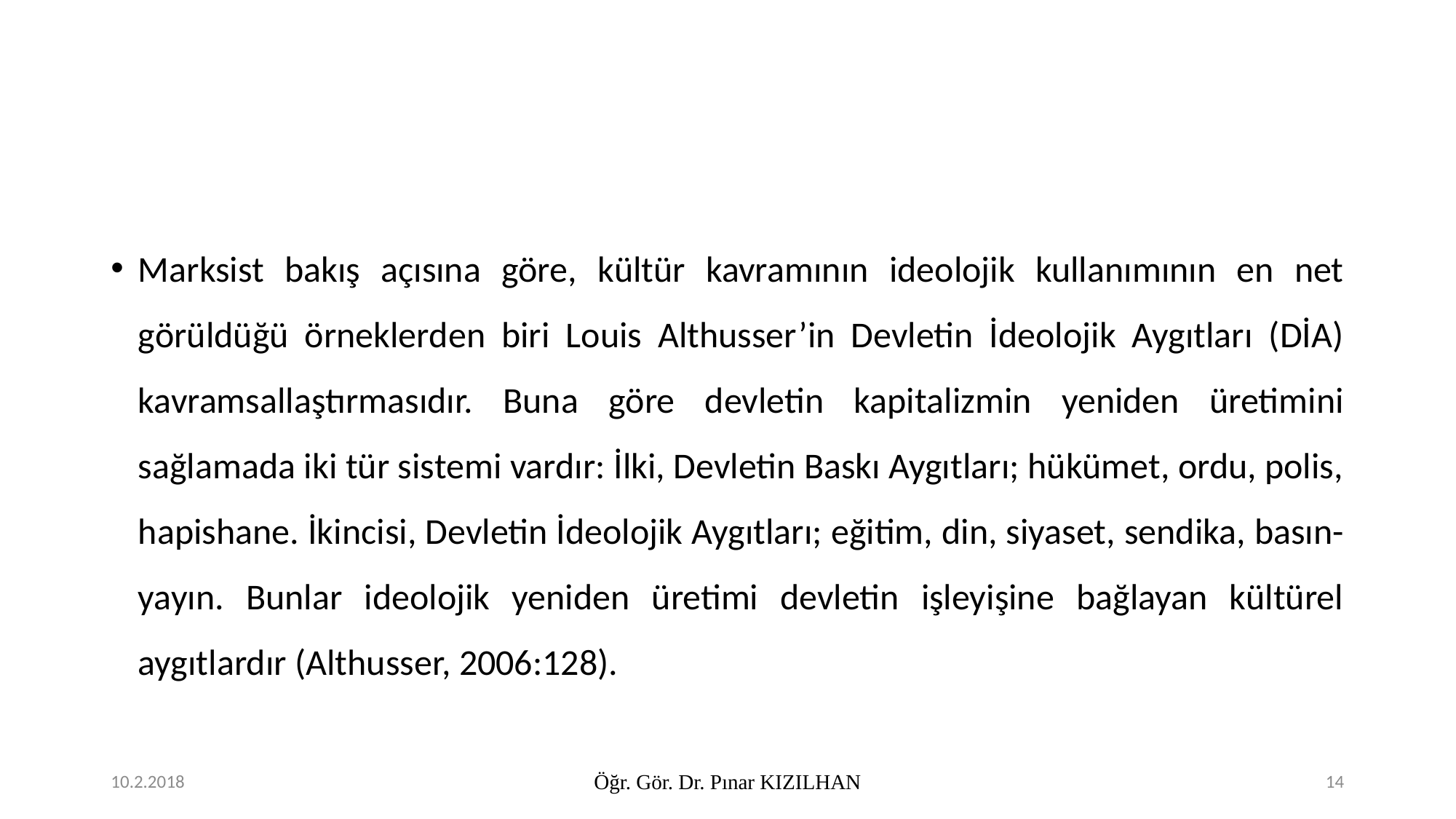

#
Marksist bakış açısına göre, kültür kavramının ideolojik kullanımının en net görüldüğü örneklerden biri Louis Althusser’in Devletin İdeolojik Aygıtları (DİA) kavramsallaştırmasıdır. Buna göre devletin kapitalizmin yeniden üretimini sağlamada iki tür sistemi vardır: İlki, Devletin Baskı Aygıtları; hükümet, ordu, polis, hapishane. İkincisi, Devletin İdeolojik Aygıtları; eğitim, din, siyaset, sendika, basın-yayın. Bunlar ideolojik yeniden üretimi devletin işleyişine bağlayan kültürel aygıtlardır (Althusser, 2006:128).
10.2.2018
Öğr. Gör. Dr. Pınar KIZILHAN
14